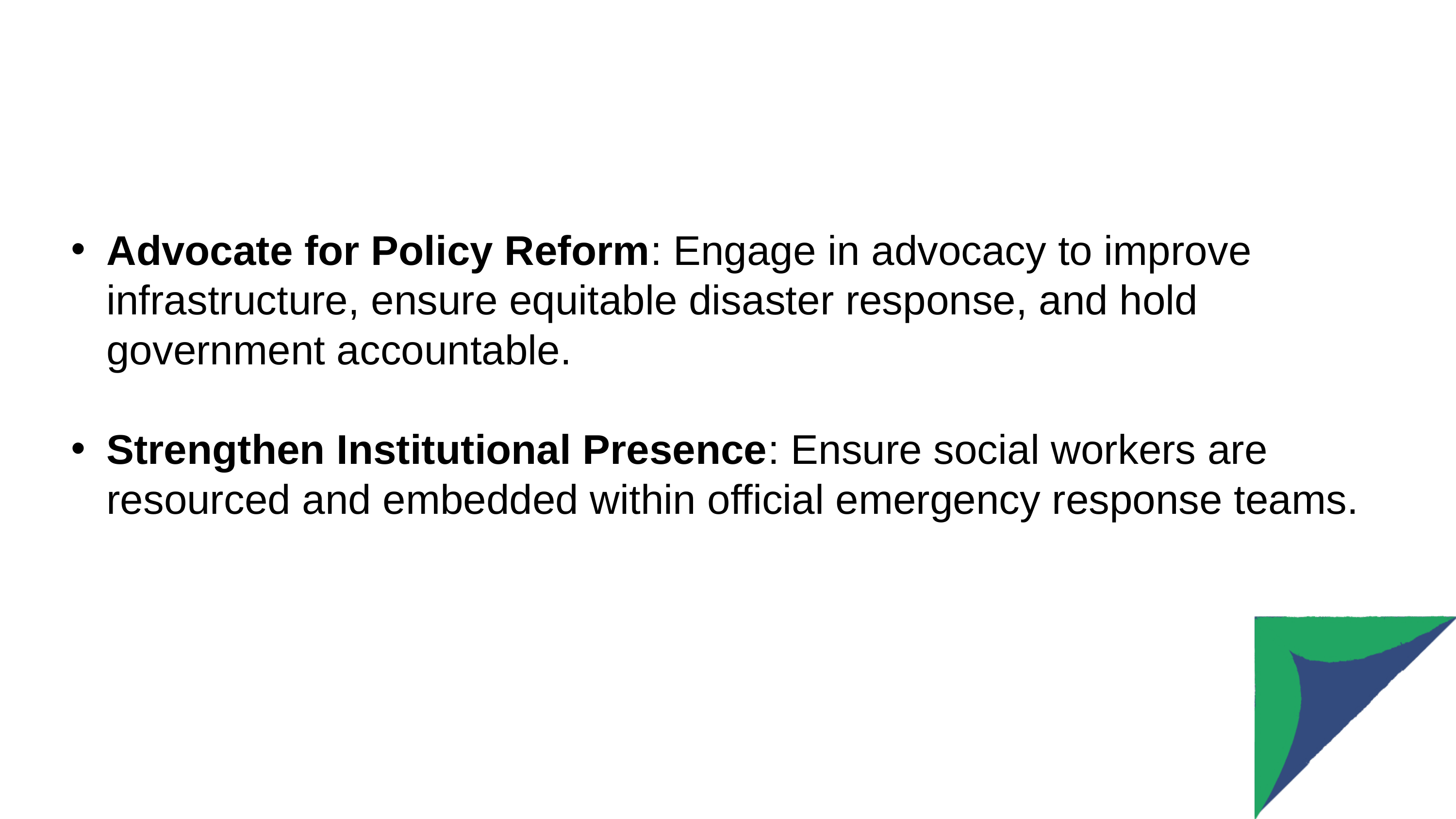

Advocate for Policy Reform: Engage in advocacy to improve infrastructure, ensure equitable disaster response, and hold government accountable.

Strengthen Institutional Presence: Ensure social workers are resourced and embedded within official emergency response teams.